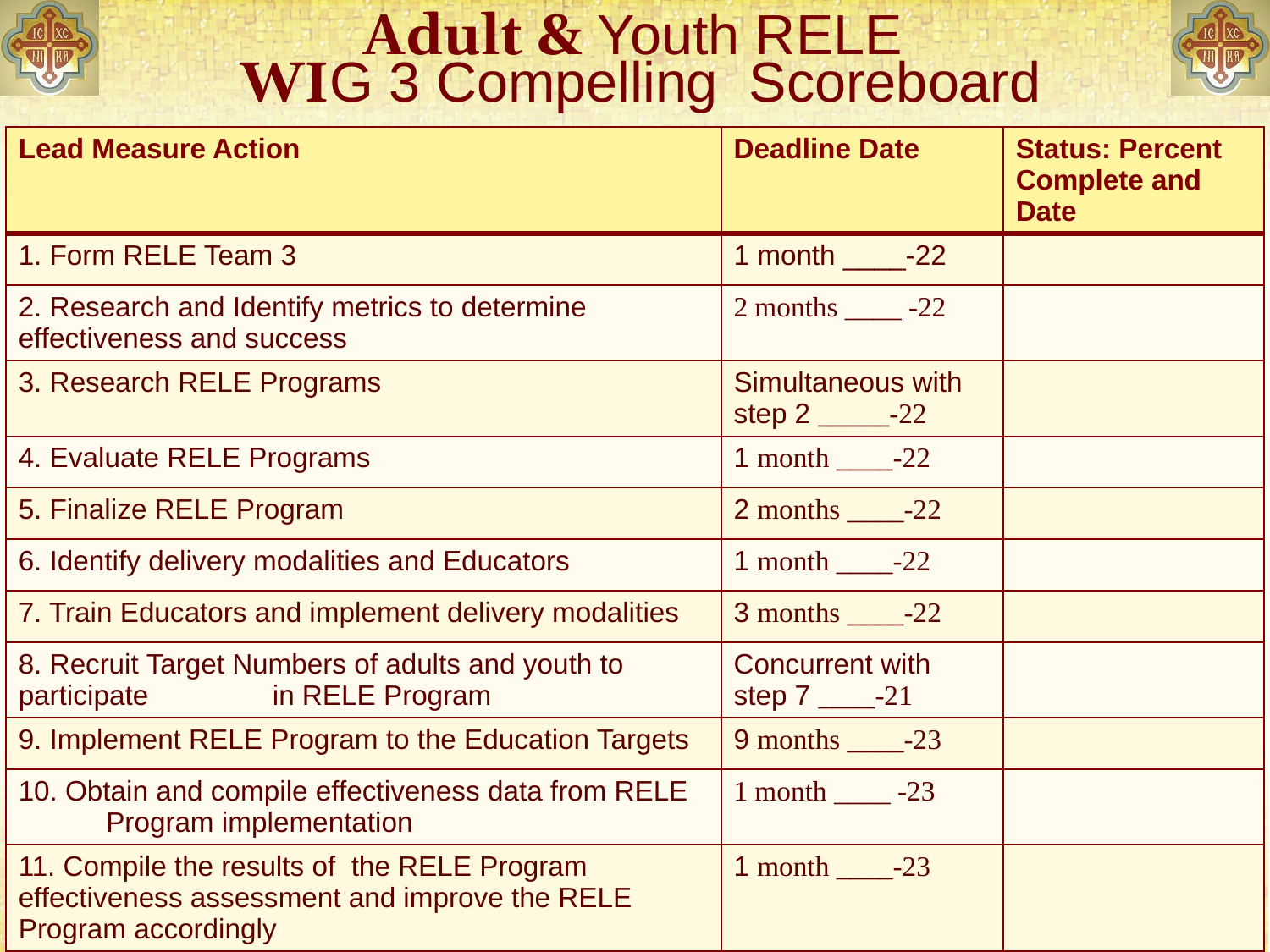

# Adult & Youth RELE WIG 3 Compelling  Scoreboard
| Lead Measure Action | Deadline Date | Status: Percent Complete and Date |
| --- | --- | --- |
| 1. Form RELE Team 3 | 1 month \_\_\_\_-22 |  |
| 2. Research and Identify metrics to determine effectiveness and success | 2 months \_\_\_\_ -22 |  |
| 3. Research RELE Programs | Simultaneous with step 2 \_\_\_\_\_-22 |  |
| 4. Evaluate RELE Programs | 1 month \_\_\_\_-22 |  |
| 5. Finalize RELE Program | 2 months \_\_\_\_-22 |  |
| 6. Identify delivery modalities and Educators | 1 month \_\_\_\_-22 |  |
| 7. Train Educators and implement delivery modalities | 3 months \_\_\_\_-22 |  |
| 8. Recruit Target Numbers of adults and youth to participate in RELE Program | Concurrent with step 7 \_\_\_\_-21 |  |
| 9. Implement RELE Program to the Education Targets | 9 months \_\_\_\_-23 |  |
| 10. Obtain and compile effectiveness data from RELE Program implementation | 1 month \_\_\_\_ -23 |  |
| 11. Compile the results of the RELE Program effectiveness assessment and improve the RELE Program accordingly | 1 month \_\_\_\_-23 |  |